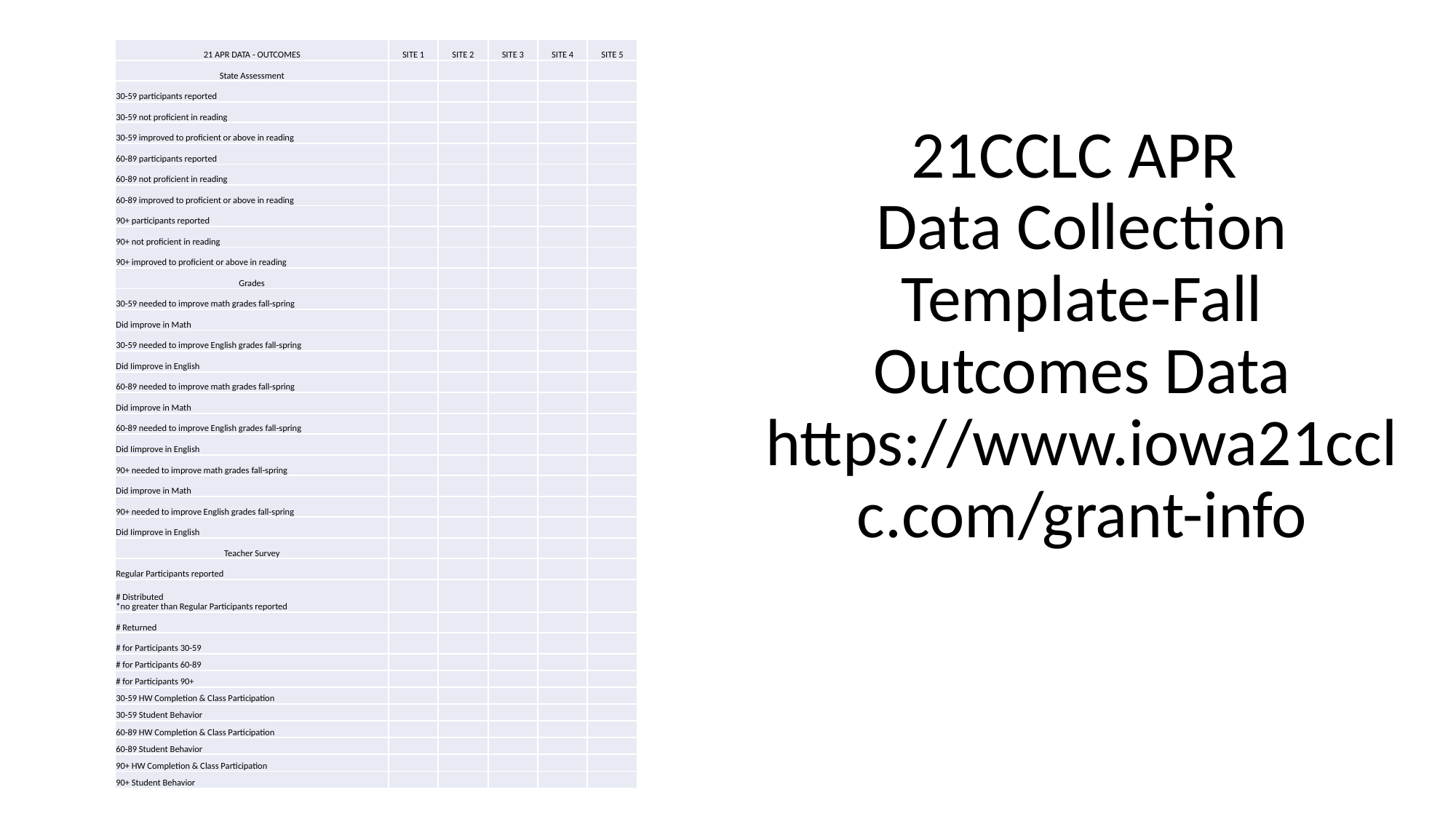

| 21 APR DATA - OUTCOMES | SITE 1 | SITE 2 | SITE 3 | SITE 4 | SITE 5 |
| --- | --- | --- | --- | --- | --- |
| State Assessment |  |  |  |  |  |
| 30-59 participants reported |  |  |  |  |  |
| 30-59 not proficient in reading |  |  |  |  |  |
| 30-59 improved to proficient or above in reading |  |  |  |  |  |
| 60-89 participants reported |  |  |  |  |  |
| 60-89 not proficient in reading |  |  |  |  |  |
| 60-89 improved to proficient or above in reading |  |  |  |  |  |
| 90+ participants reported |  |  |  |  |  |
| 90+ not proficient in reading |  |  |  |  |  |
| 90+ improved to proficient or above in reading |  |  |  |  |  |
| Grades |  |  |  |  |  |
| 30-59 needed to improve math grades fall-spring |  |  |  |  |  |
| Did improve in Math |  |  |  |  |  |
| 30-59 needed to improve English grades fall-spring |  |  |  |  |  |
| Did Iimprove in English |  |  |  |  |  |
| 60-89 needed to improve math grades fall-spring |  |  |  |  |  |
| Did improve in Math |  |  |  |  |  |
| 60-89 needed to improve English grades fall-spring |  |  |  |  |  |
| Did Iimprove in English |  |  |  |  |  |
| 90+ needed to improve math grades fall-spring |  |  |  |  |  |
| Did improve in Math |  |  |  |  |  |
| 90+ needed to improve English grades fall-spring |  |  |  |  |  |
| Did Iimprove in English |  |  |  |  |  |
| Teacher Survey |  |  |  |  |  |
| Regular Participants reported |  |  |  |  |  |
| # Distributed \*no greater than Regular Participants reported |  |  |  |  |  |
| # Returned |  |  |  |  |  |
| # for Participants 30-59 |  |  |  |  |  |
| # for Participants 60-89 |  |  |  |  |  |
| # for Participants 90+ |  |  |  |  |  |
| 30-59 HW Completion & Class Participation |  |  |  |  |  |
| 30-59 Student Behavior |  |  |  |  |  |
| 60-89 HW Completion & Class Participation |  |  |  |  |  |
| 60-89 Student Behavior |  |  |  |  |  |
| 90+ HW Completion & Class Participation |  |  |  |  |  |
| 90+ Student Behavior |  |  |  |  |  |
# 21CCLC APR Data Collection Template-Fall Outcomes Data https://www.iowa21cclc.com/grant-info